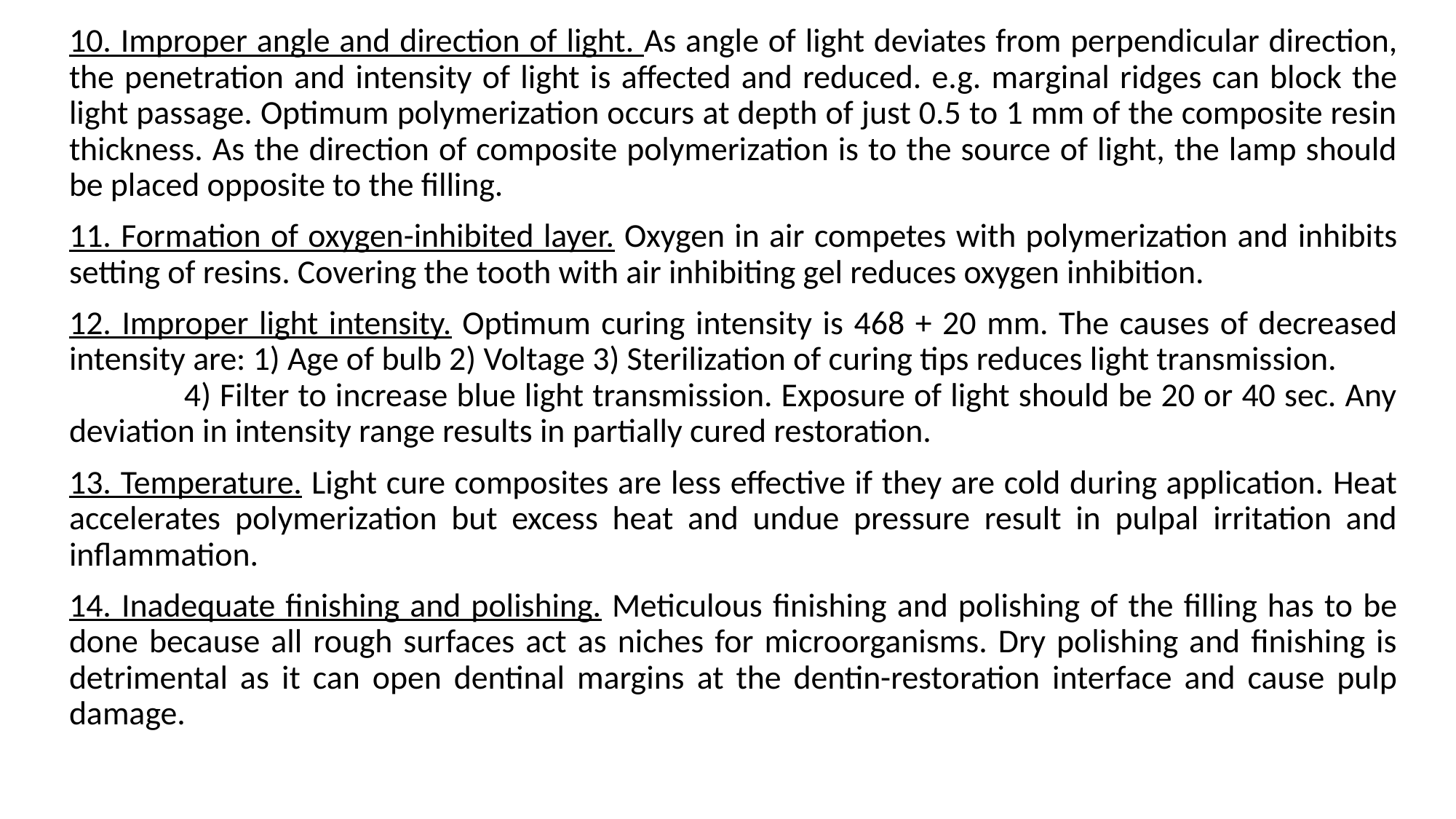

10. Improper angle and direction of light. As angle of light deviates from perpendicular direction, the penetration and intensity of light is affected and reduced. e.g. marginal ridges can block the light passage. Optimum polymerization occurs at depth of just 0.5 to 1 mm of the composite resin thickness. As the direction of composite polymerization is to the source of light, the lamp should be placed opposite to the filling.
11. Formation of oxygen-inhibited layer. Oxygen in air competes with polymerization and inhibits setting of resins. Covering the tooth with air inhibiting gel reduces oxygen inhibition.
12. Improper light intensity. Optimum curing intensity is 468 + 20 mm. The causes of decreased intensity are: 1) Age of bulb 2) Voltage 3) Sterilization of curing tips reduces light transmission.                      4) Filter to increase blue light transmission. Exposure of light should be 20 or 40 sec. Any deviation in intensity range results in partially cured restoration.
13. Temperature. Light cure composites are less effective if they are cold during application. Heat accelerates polymerization but excess heat and undue pressure result in pulpal irritation and inflammation.
14. Inadequate finishing and polishing. Meticulous finishing and polishing of the filling has to be done because all rough surfaces act as niches for microorganisms. Dry polishing and finishing is detrimental as it can open dentinal margins at the dentin-restoration interface and cause pulp damage.